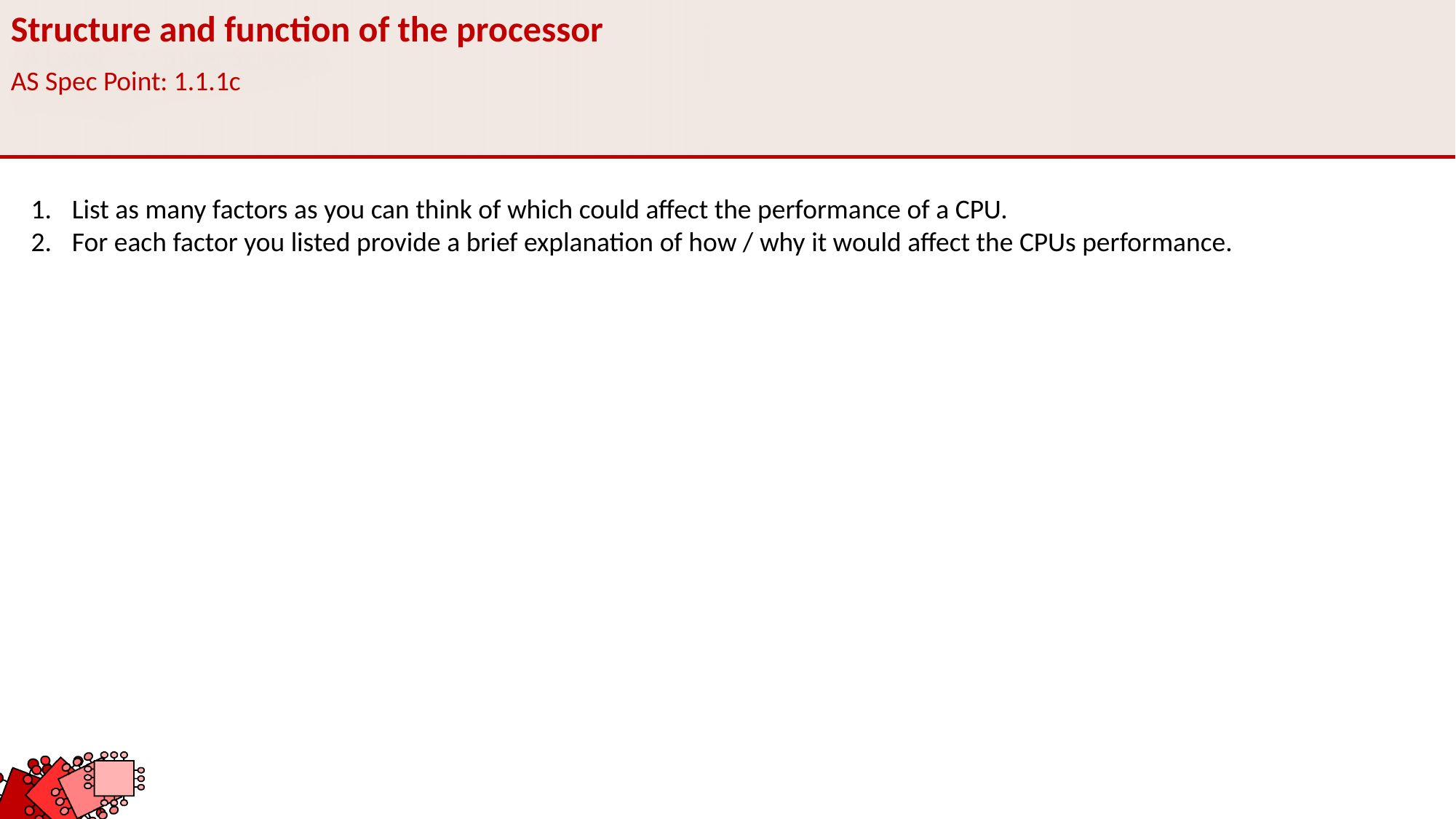

Structure and function of the processor
AS Spec Point: 1.1.1c
List as many factors as you can think of which could affect the performance of a CPU.
For each factor you listed provide a brief explanation of how / why it would affect the CPUs performance.